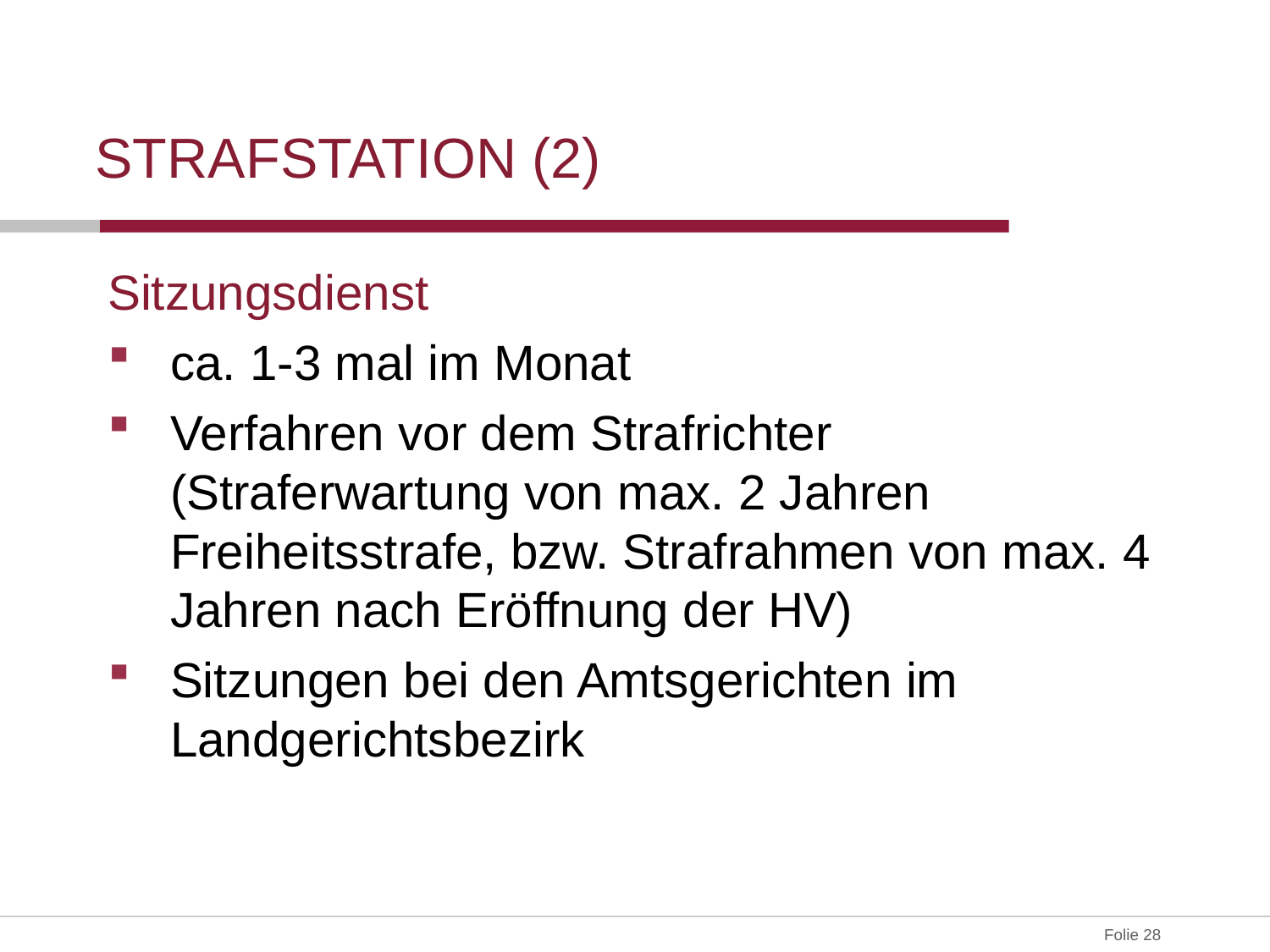

# Strafstation (2)
Sitzungsdienst
ca. 1-3 mal im Monat
Verfahren vor dem Strafrichter (Straferwartung von max. 2 Jahren Freiheitsstrafe, bzw. Strafrahmen von max. 4 Jahren nach Eröffnung der HV)
Sitzungen bei den Amtsgerichten im Landgerichtsbezirk